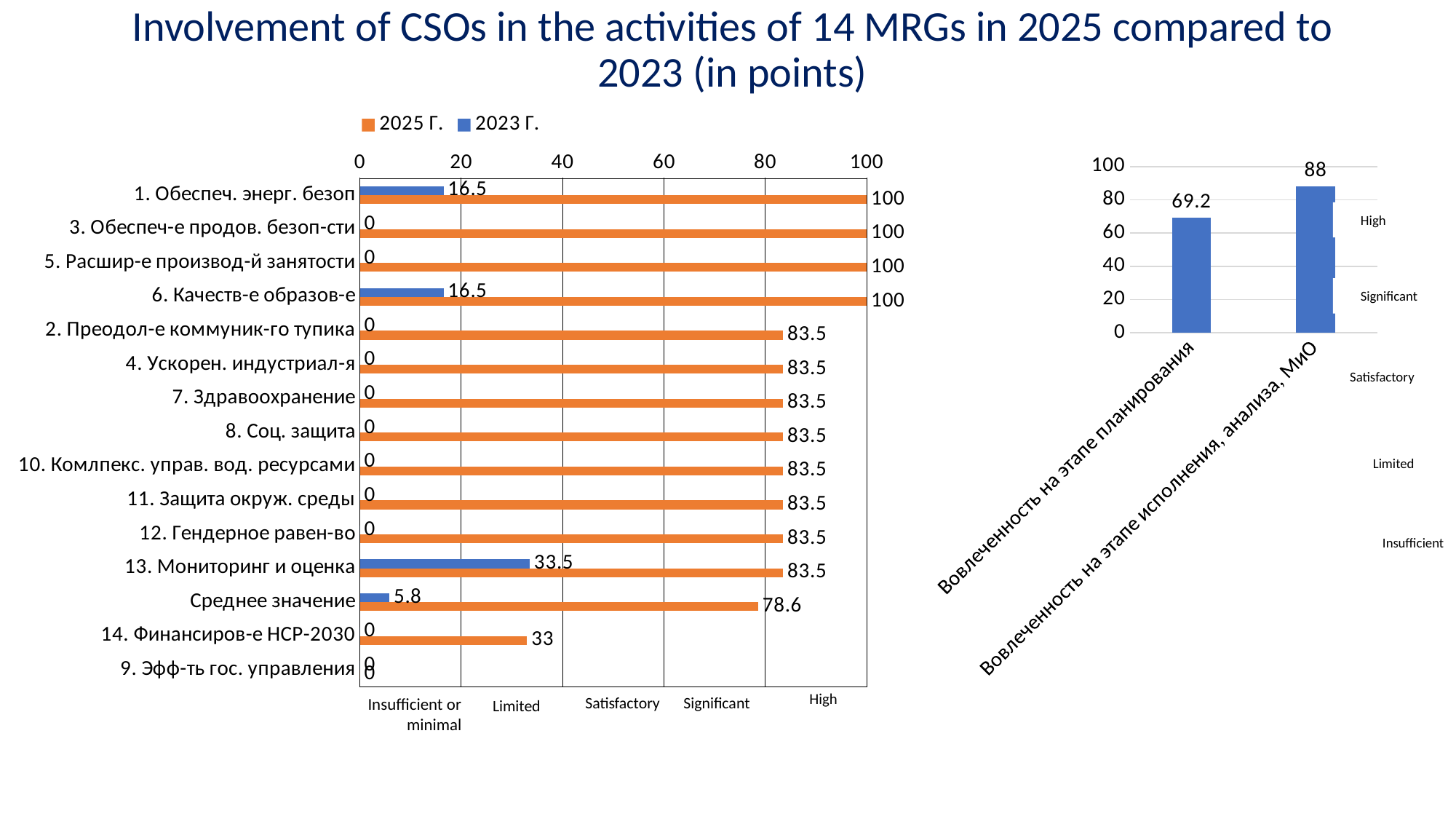

# Involvement of CSOs in the activities of 14 MRGs in 2025 compared to 2023 (in points)

### Chart

| Category | 2023 Г. | 2025 Г. |
|---|---|---|
| 1. Обеспеч. энерг. безоп | 16.5 | 100.0 |
| 3. Обеспеч-е продов. безоп-сти | 0.0 | 100.0 |
| 5. Расшир-е производ-й занятости | 0.0 | 100.0 |
| 6. Качеств-е образов-е | 16.5 | 100.0 |
| 2. Преодол-е коммуник-го тупика | 0.0 | 83.5 |
| 4. Ускорен. индустриал-я | 0.0 | 83.5 |
| 7. Здравоохранение | 0.0 | 83.5 |
| 8. Соц. защита | 0.0 | 83.5 |
| 10. Комлпекс. управ. вод. ресурсами | 0.0 | 83.5 |
| 11. Защита окруж. среды | 0.0 | 83.5 |
| 12. Гендерное равен-во | 0.0 | 83.5 |
| 13. Мониторинг и оценка | 33.5 | 83.5 |
| Среднее значение | 5.8 | 78.6 |
| 14. Финансиров-е НСР-2030 | 0.0 | 33.0 |
| 9. Эфф-ть гос. управления | 0.0 | 0.0 |

### Chart

| Category |  |
|---|---|
| Вовлеченность на этапе планирования | 69.2 |
| Вовлеченность на этапе исполнения, анализа, МиО | 88.0 |
High
Significant
Satisfactory
Limited
Insufficient
Satisfactory
High
Insufficient or minimal
Significant
Limited